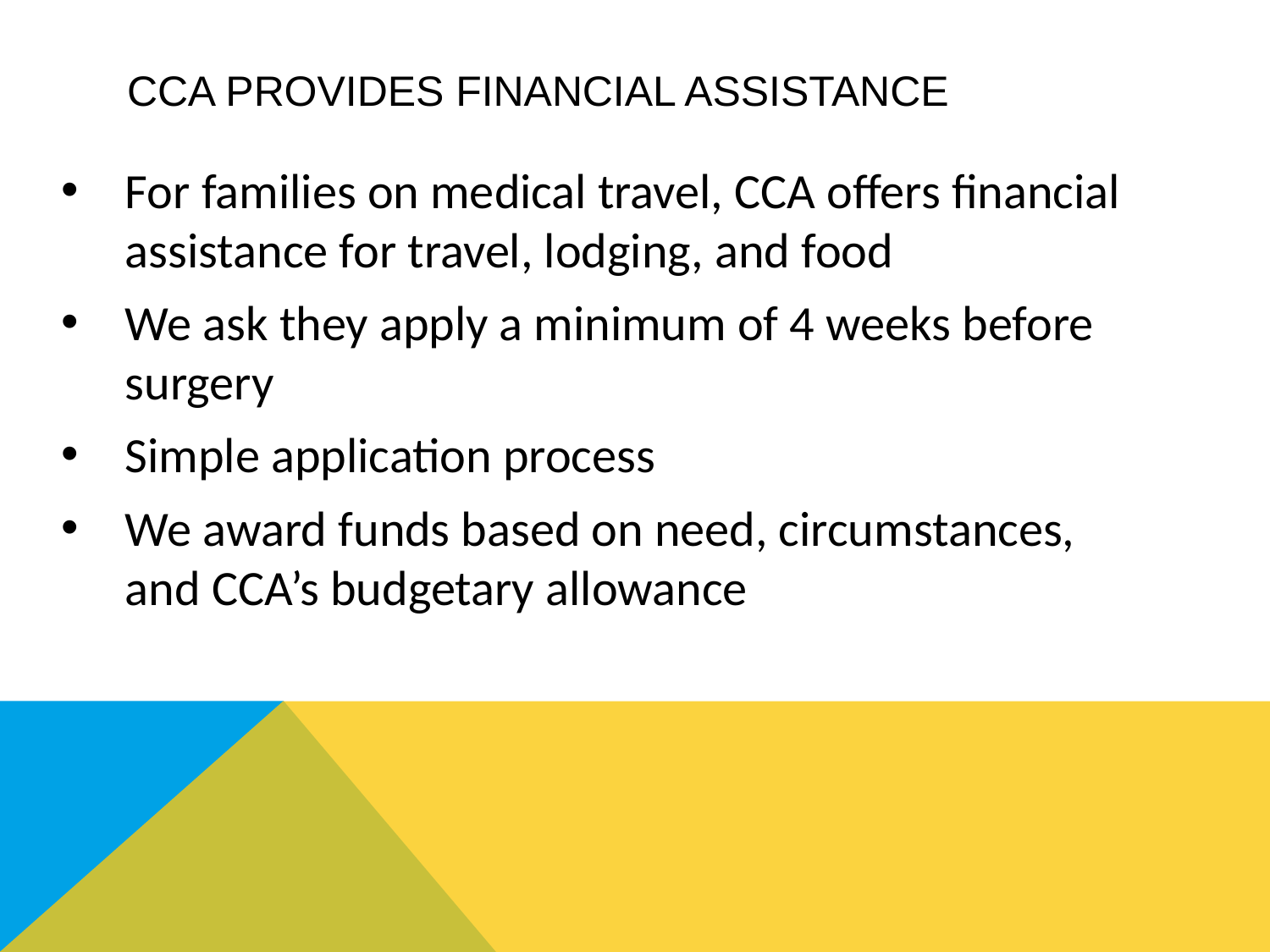

# CCA Provides FINANCIAL ASSISTANCE
For families on medical travel, CCA offers financial assistance for travel, lodging, and food
We ask they apply a minimum of 4 weeks before surgery
Simple application process
We award funds based on need, circumstances, and CCA’s budgetary allowance